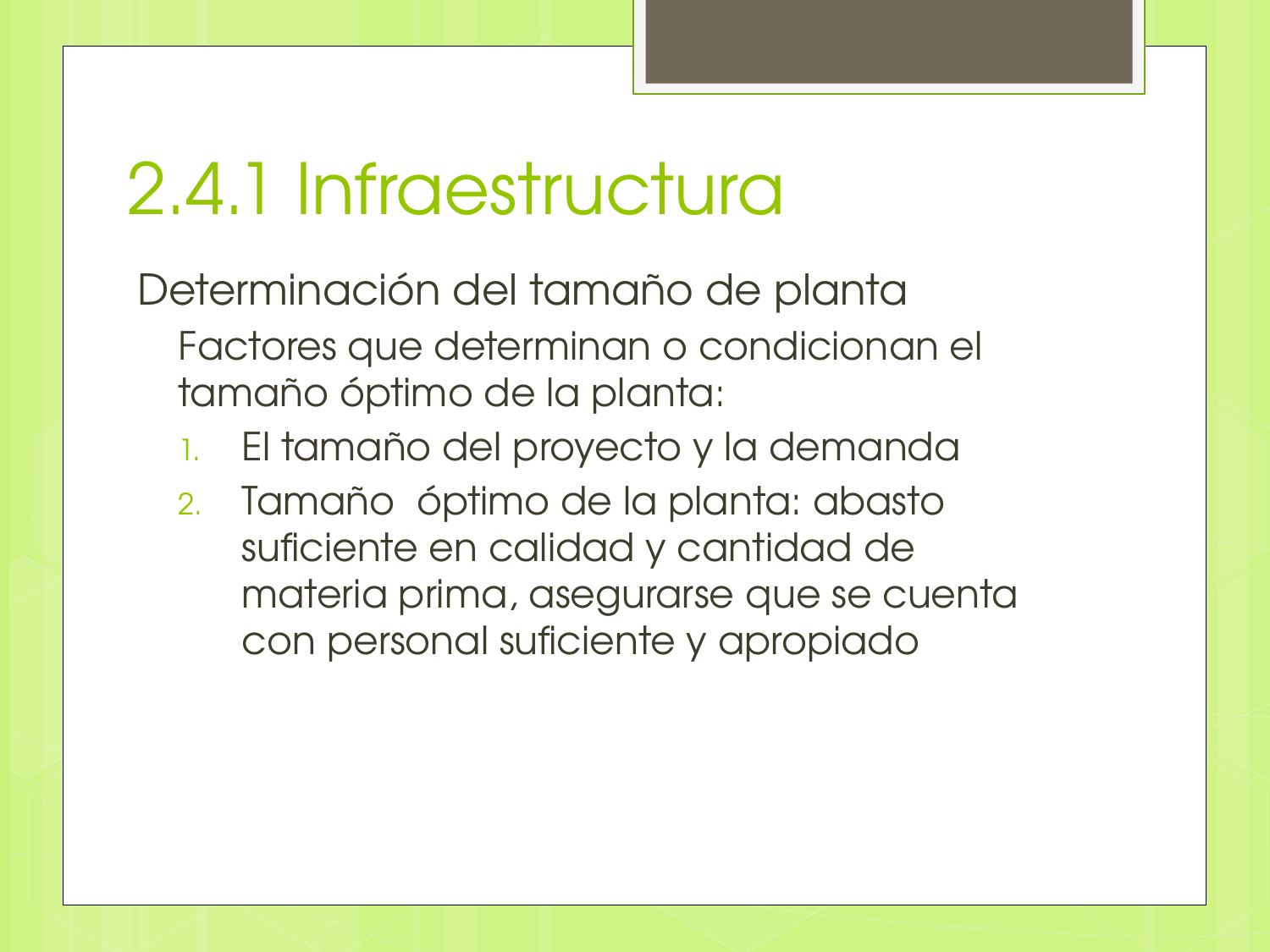

# 2.4.1 Infraestructura
Determinación del tamaño de planta
Factores que determinan o condicionan el tamaño óptimo de la planta:
El tamaño del proyecto y la demanda
Tamaño  óptimo de la planta: abasto suficiente en calidad y cantidad de materia prima, asegurarse que se cuenta con personal suficiente y apropiado